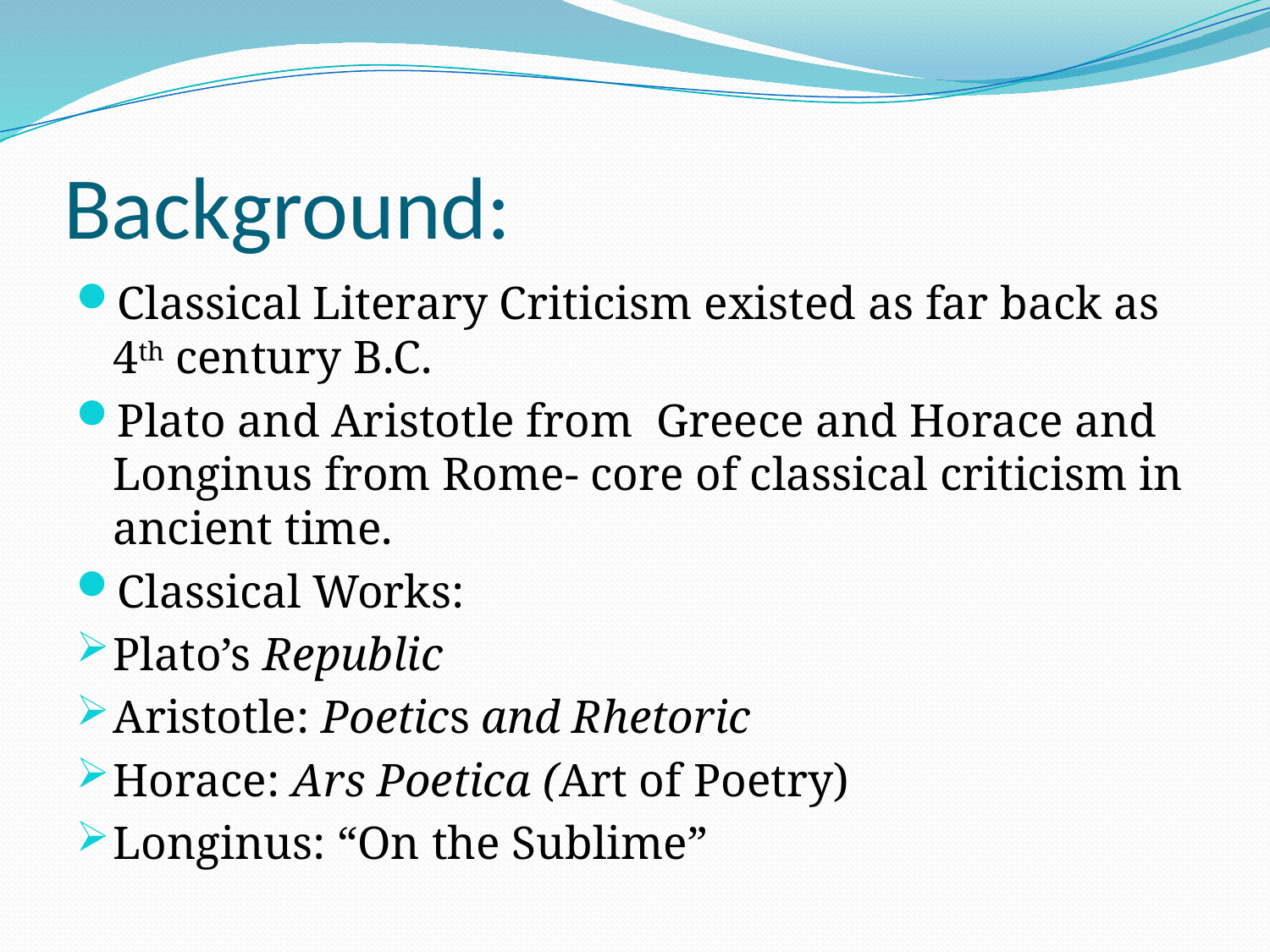

# Background:
Classical Literary Criticism existed as far back as 4th century B.C.
Plato and Aristotle from  Greece and Horace and Longinus from Rome- core of classical criticism in ancient time.
Classical Works:
Plato’s Republic
Aristotle: Poetics and Rhetoric
Horace: Ars Poetica (Art of Poetry)
Longinus: “On the Sublime”